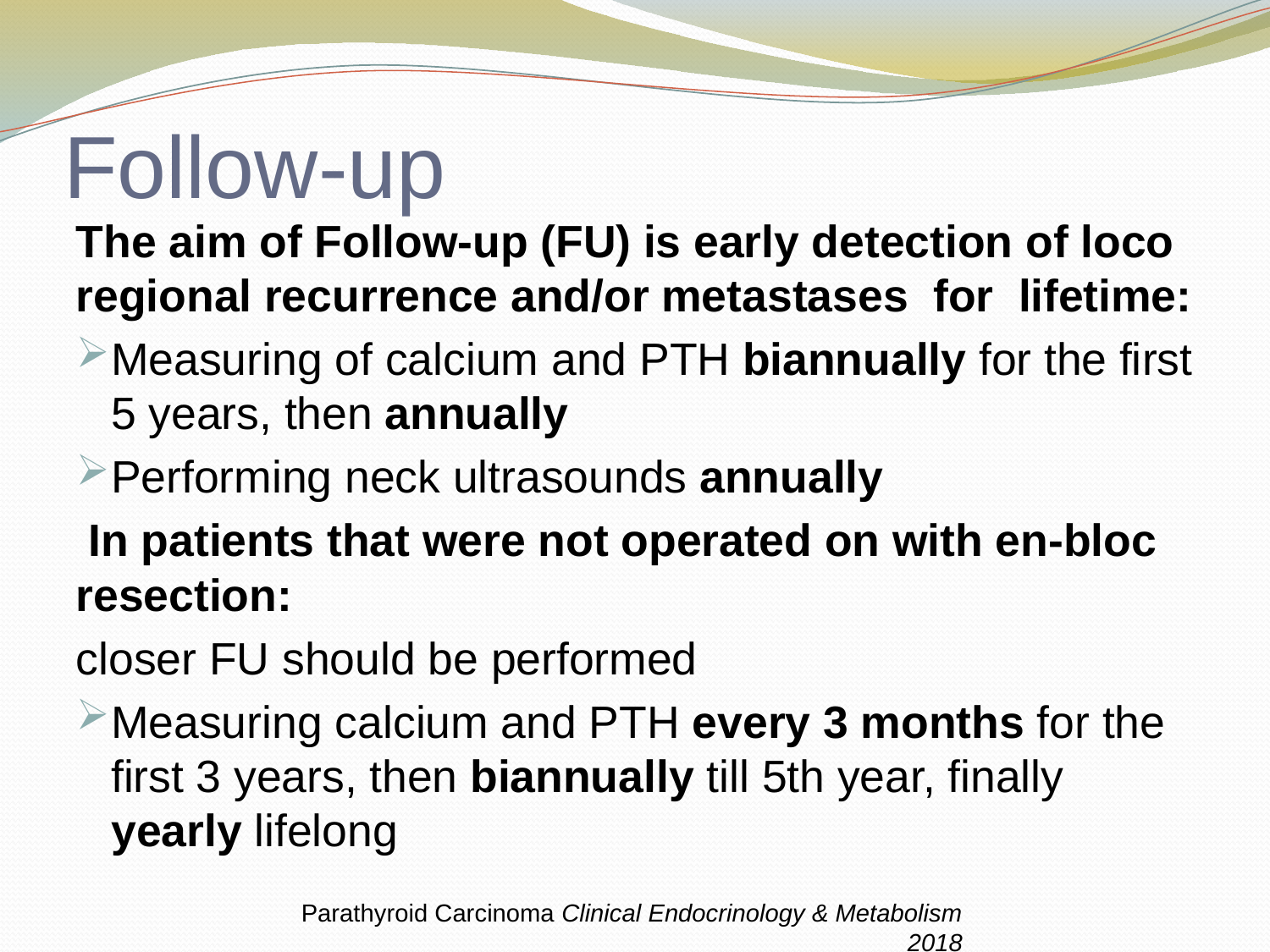

# Follow-up
The aim of Follow-up (FU) is early detection of loco regional recurrence and/or metastases  for  lifetime:
Measuring of calcium and PTH biannually for the first 5 years, then annually
Performing neck ultrasounds annually
 In patients that were not operated on with en-bloc resection:
closer FU should be performed
Measuring calcium and PTH every 3 months for the first 3 years, then biannually till 5th year, finally yearly lifelong

Parathyroid Carcinoma Clinical Endocrinology & Metabolism 2018